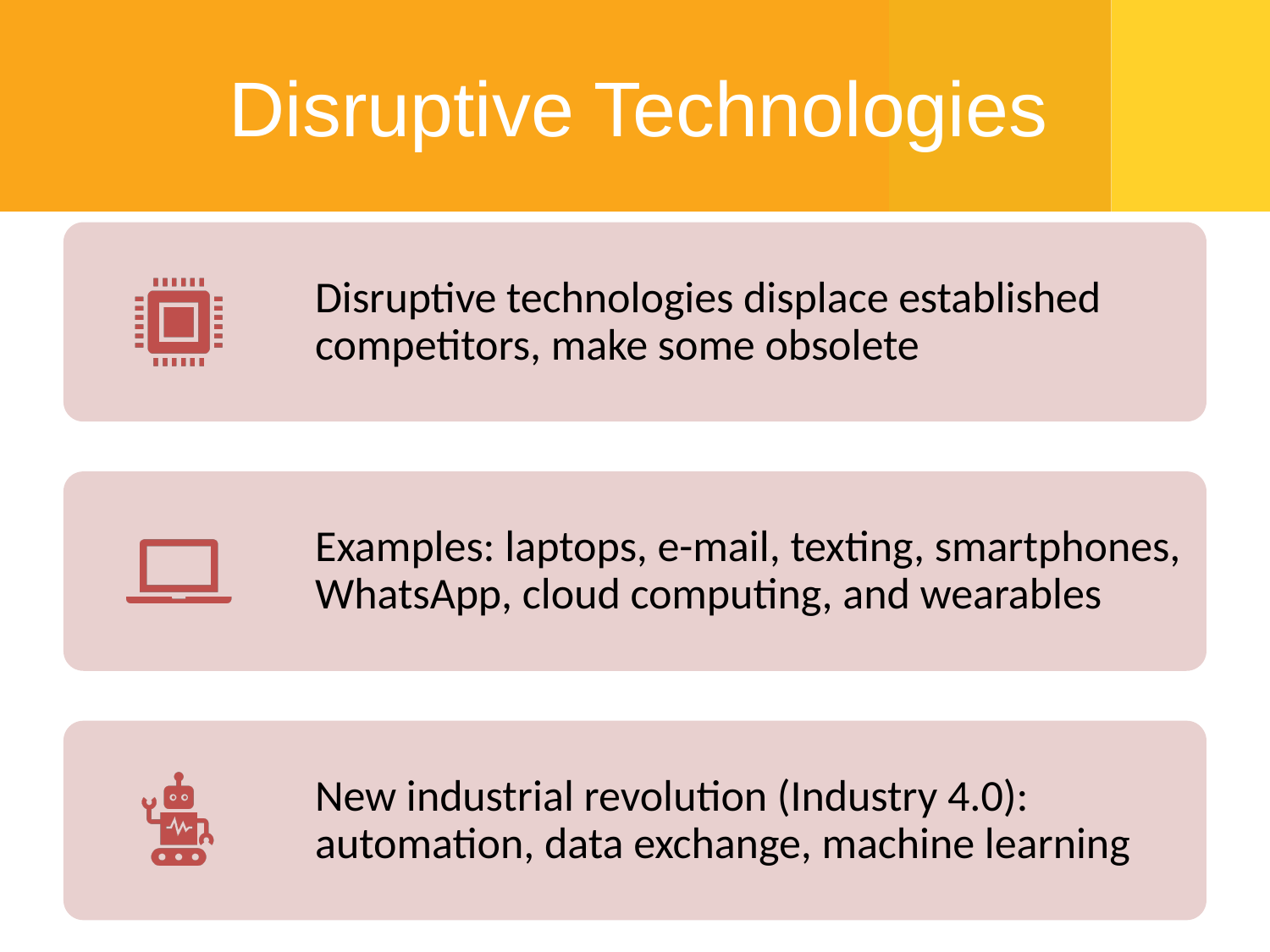

# Disruptive Technologies
Disruptive technologies displace established competitors, make some obsolete
Examples: laptops, e-mail, texting, smartphones, WhatsApp, cloud computing, and wearables
New industrial revolution (Industry 4.0): automation, data exchange, machine learning